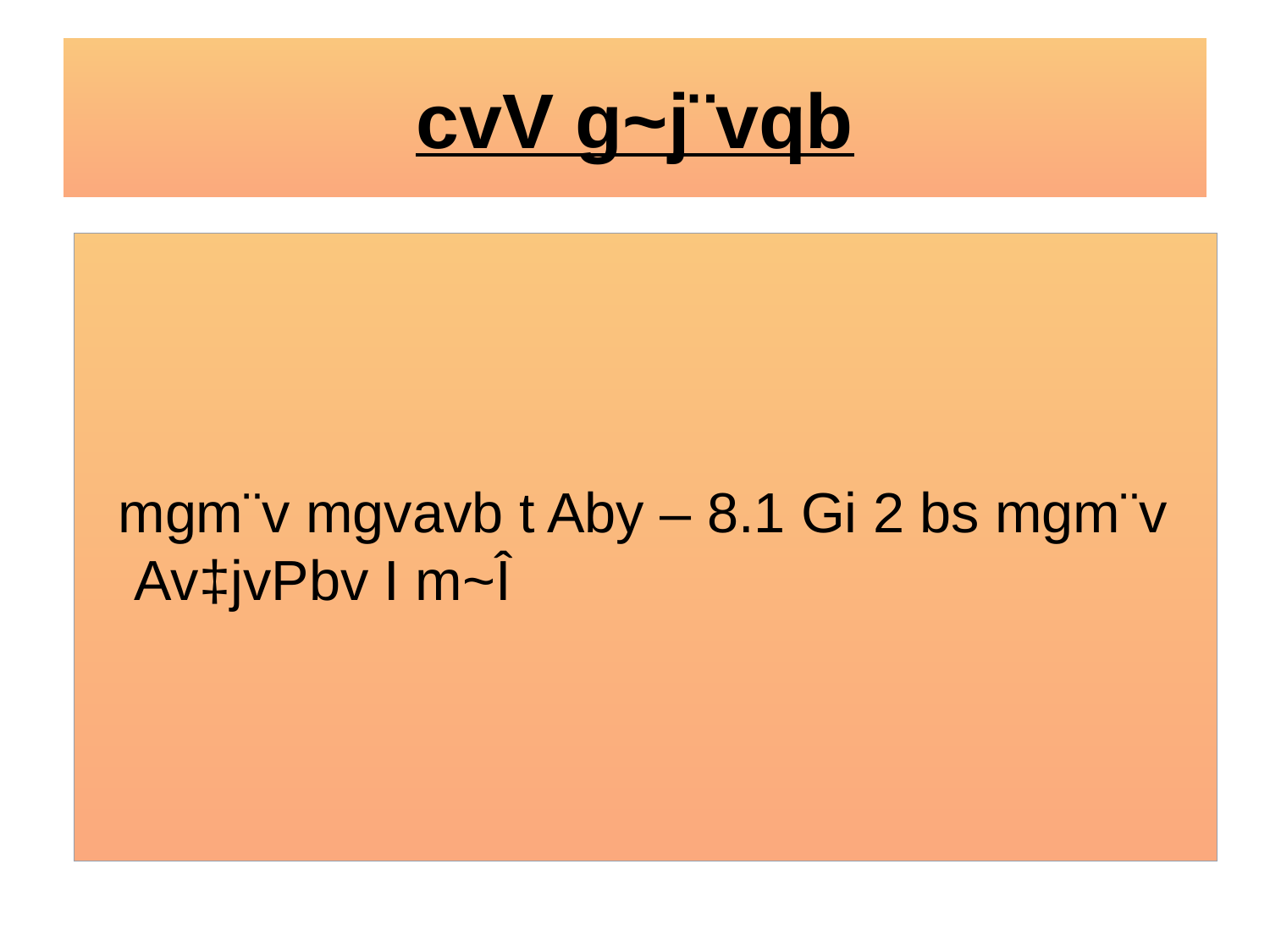

# cvV g~j¨vqb

  mgm¨v mgvavb t Aby – 8.1 Gi 2 bs mgm¨v Av‡jvPbv I m~Î